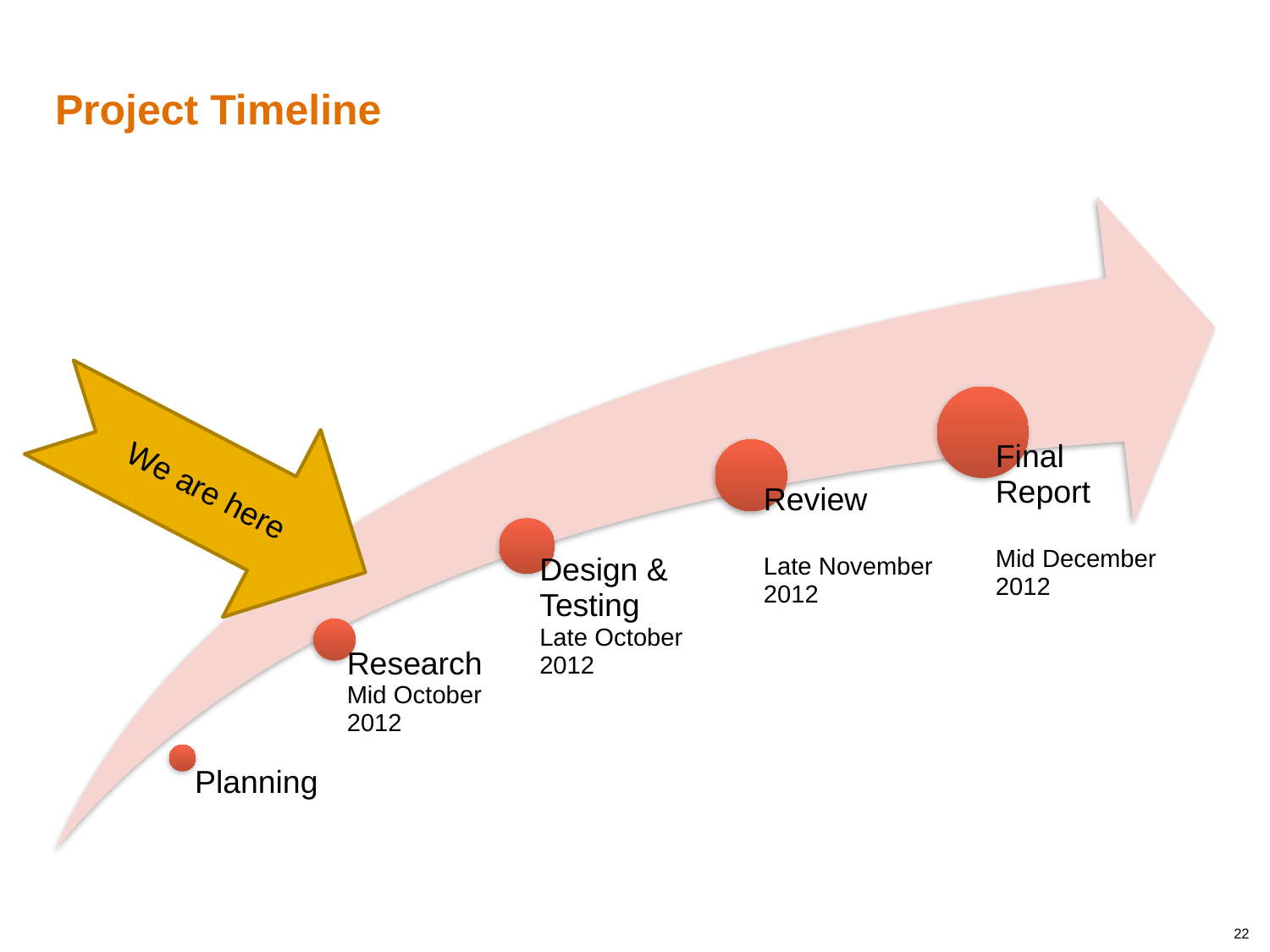

# Project Timeline
Research
Mid October 2012
Review
Late November 2012
Final
Report
Mid December 2012
Design & Testing
Late October 2012
Planning
We are here
22